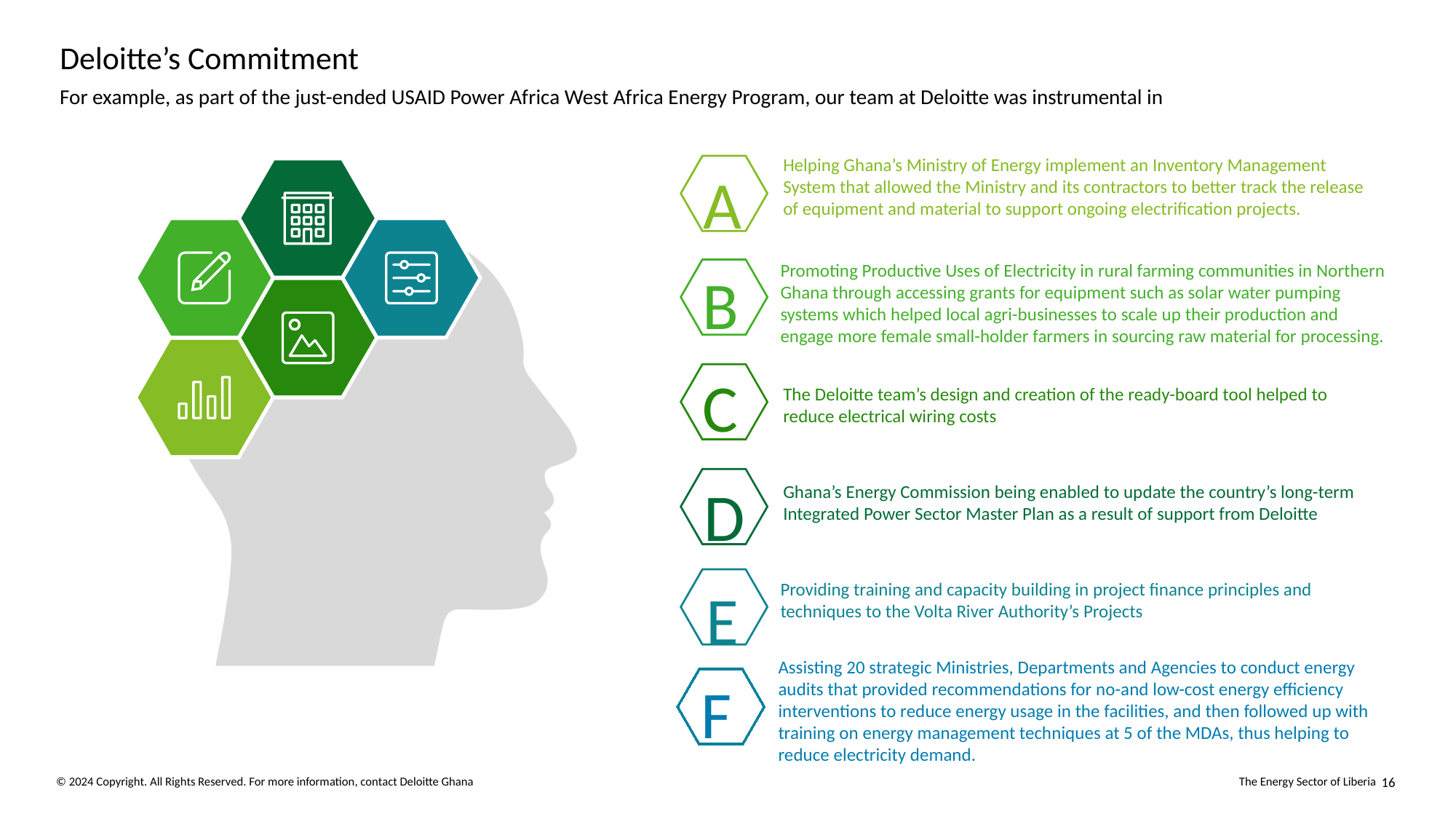

# Deloitte’s Commitment
For example, as part of the just-ended USAID Power Africa West Africa Energy Program, our team at Deloitte was instrumental in
A
Helping Ghana’s Ministry of Energy implement an Inventory Management System that allowed the Ministry and its contractors to better track the release of equipment and material to support ongoing electrification projects.

B

Promoting Productive Uses of Electricity in rural farming communities in Northern Ghana through accessing grants for equipment such as solar water pumping systems which helped local agri-businesses to scale up their production and engage more female small-holder farmers in sourcing raw material for processing.

C

The Deloitte team’s design and creation of the ready-board tool helped to reduce electrical wiring costs
D

Ghana’s Energy Commission being enabled to update the country’s long-term Integrated Power Sector Master Plan as a result of support from Deloitte
E

Providing training and capacity building in project finance principles and techniques to the Volta River Authority’s Projects
F
Assisting 20 strategic Ministries, Departments and Agencies to conduct energy audits that provided recommendations for no-and low-cost energy efficiency interventions to reduce energy usage in the facilities, and then followed up with training on energy management techniques at 5 of the MDAs, thus helping to reduce electricity demand.